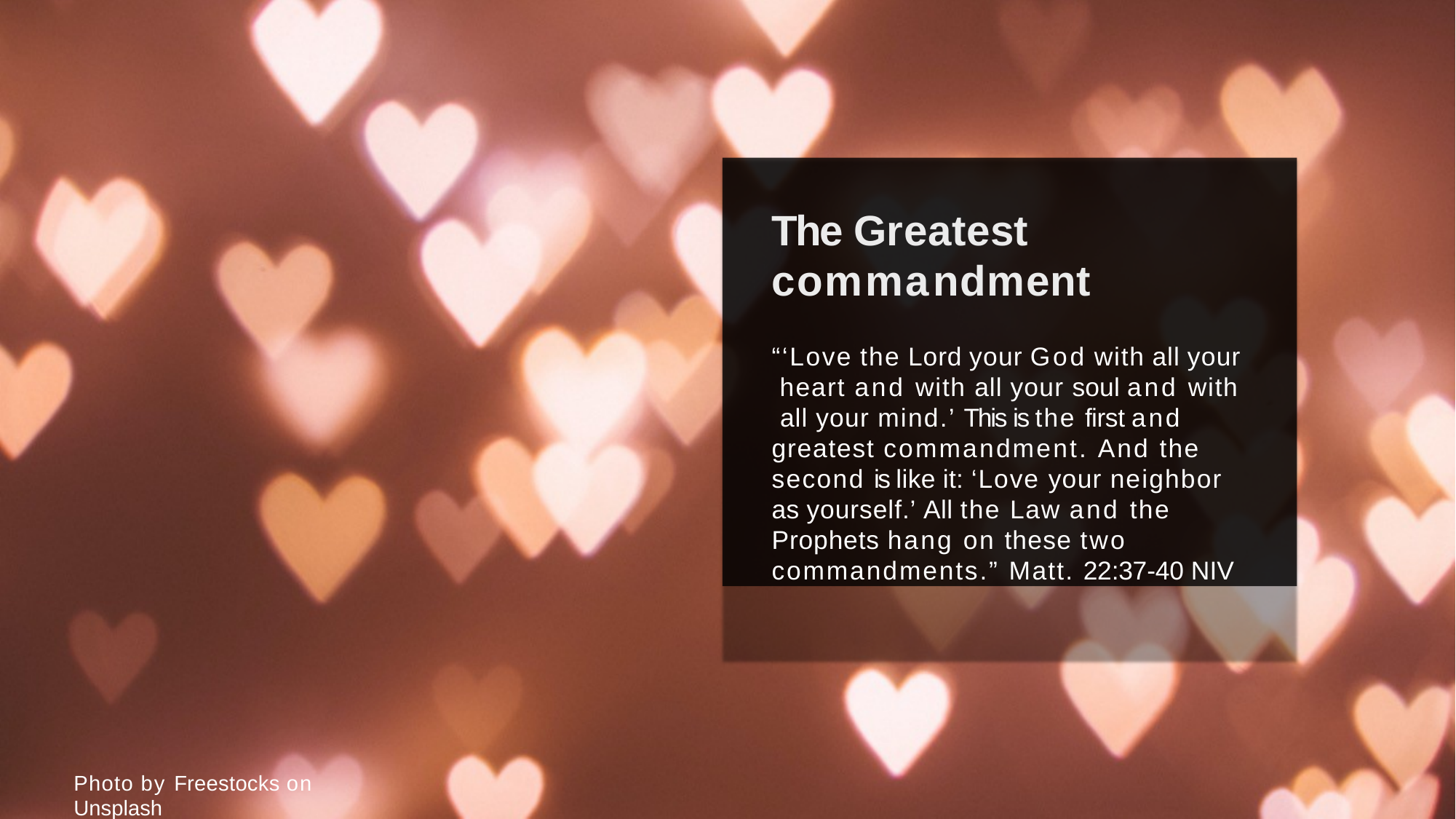

The Greatest  commandment
“‘Love the Lord your God with all your  heart and with all your soul and with  all your mind.’ This is the first and  greatest commandment. And the  second is like it: ‘Love your neighbor  as yourself.’ All the Law and the  Prophets hang on these two  commandments.” Matt. 22:37-40 NIV
Photo by Freestocks on Unsplash